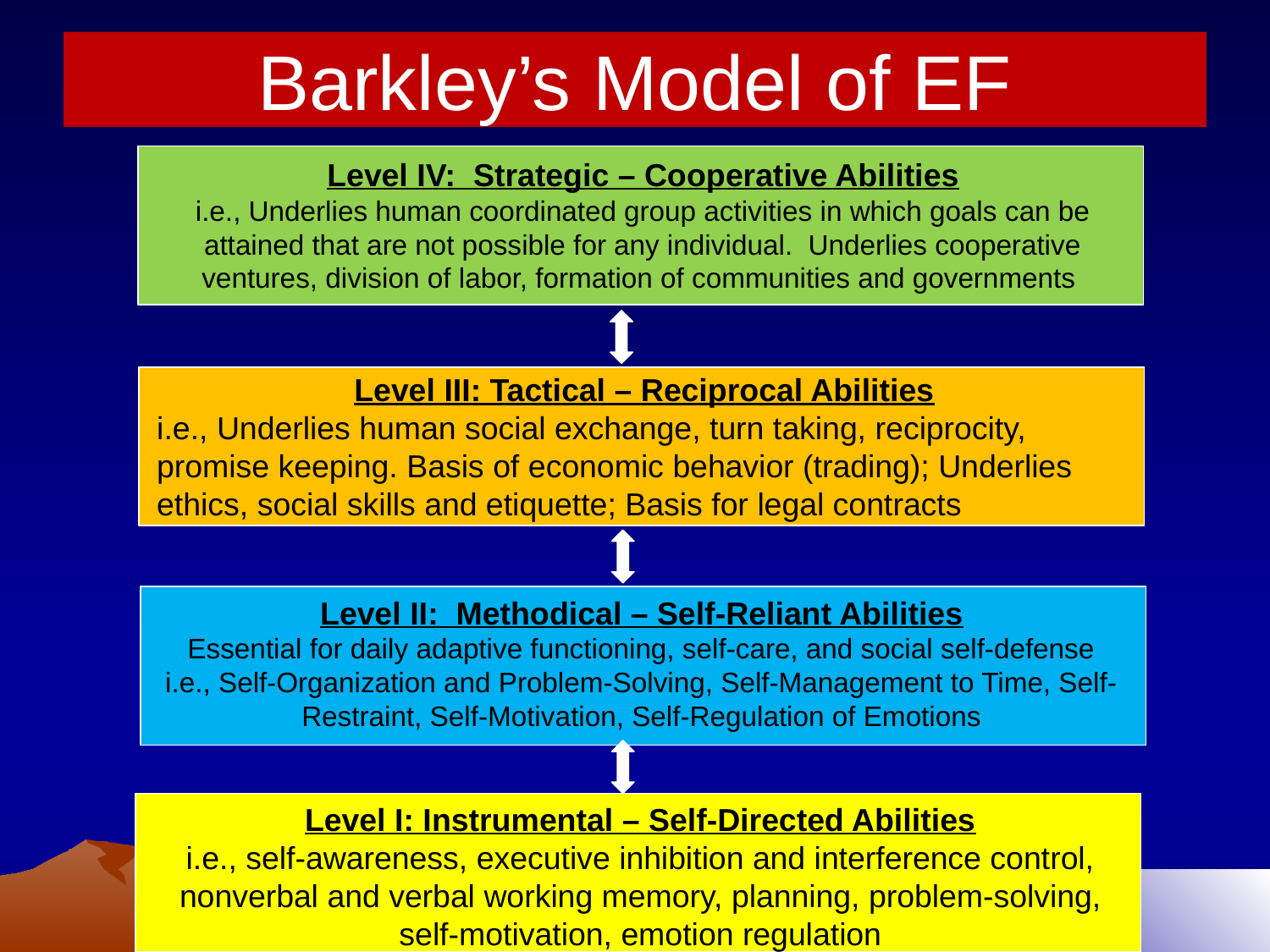

# Barkley’s Model of EF

Level IV:  Strategic – Cooperative Abilities
i.e., Underlies human coordinated group activities in which goals can be attained that are not possible for any individual.  Underlies cooperative ventures, division of labor, formation of communities and governments

Level III: Tactical – Reciprocal Abilities
i.e., Underlies human social exchange, turn taking, reciprocity, promise keeping. Basis of economic behavior (trading); Underlies ethics, social skills and etiquette; Basis for legal contracts

Level II:  Methodical – Self-Reliant Abilities
Essential for daily adaptive functioning, self-care, and social self-defense
i.e., Self-Organization and Problem-Solving, Self-Management to Time, Self-Restraint, Self-Motivation, Self-Regulation of Emotions

Level I: Instrumental – Self-Directed Abilities
i.e., self-awareness, executive inhibition and interference control, nonverbal and verbal working memory, planning, problem-solving, self-motivation, emotion regulation